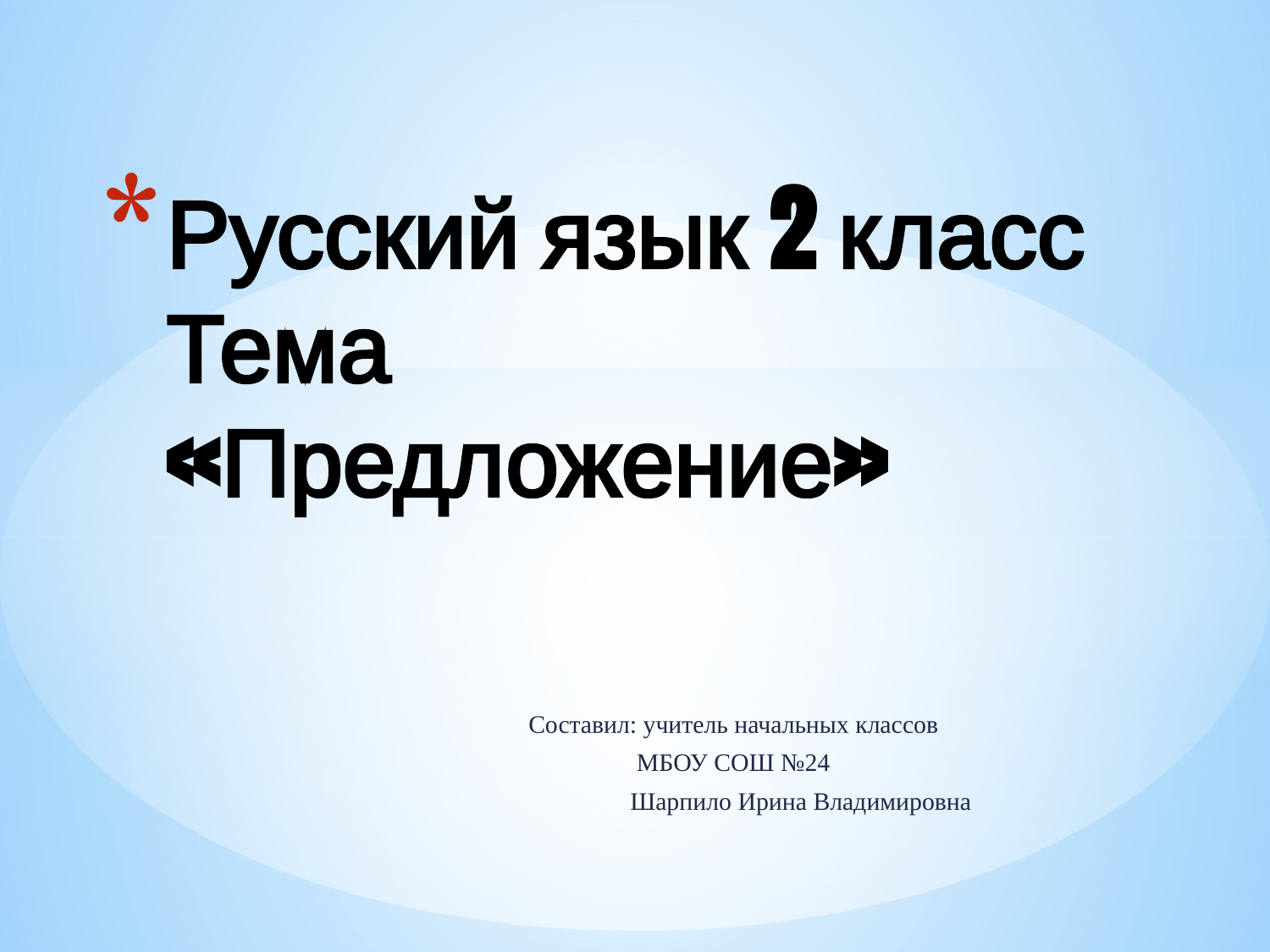

# Русский язык 2 класс Тема «Предложение»
                                                 Составил: учитель начальных классов
                                                                  МБОУ СОШ №24
                                                                 Шарпило Ирина Владимировна